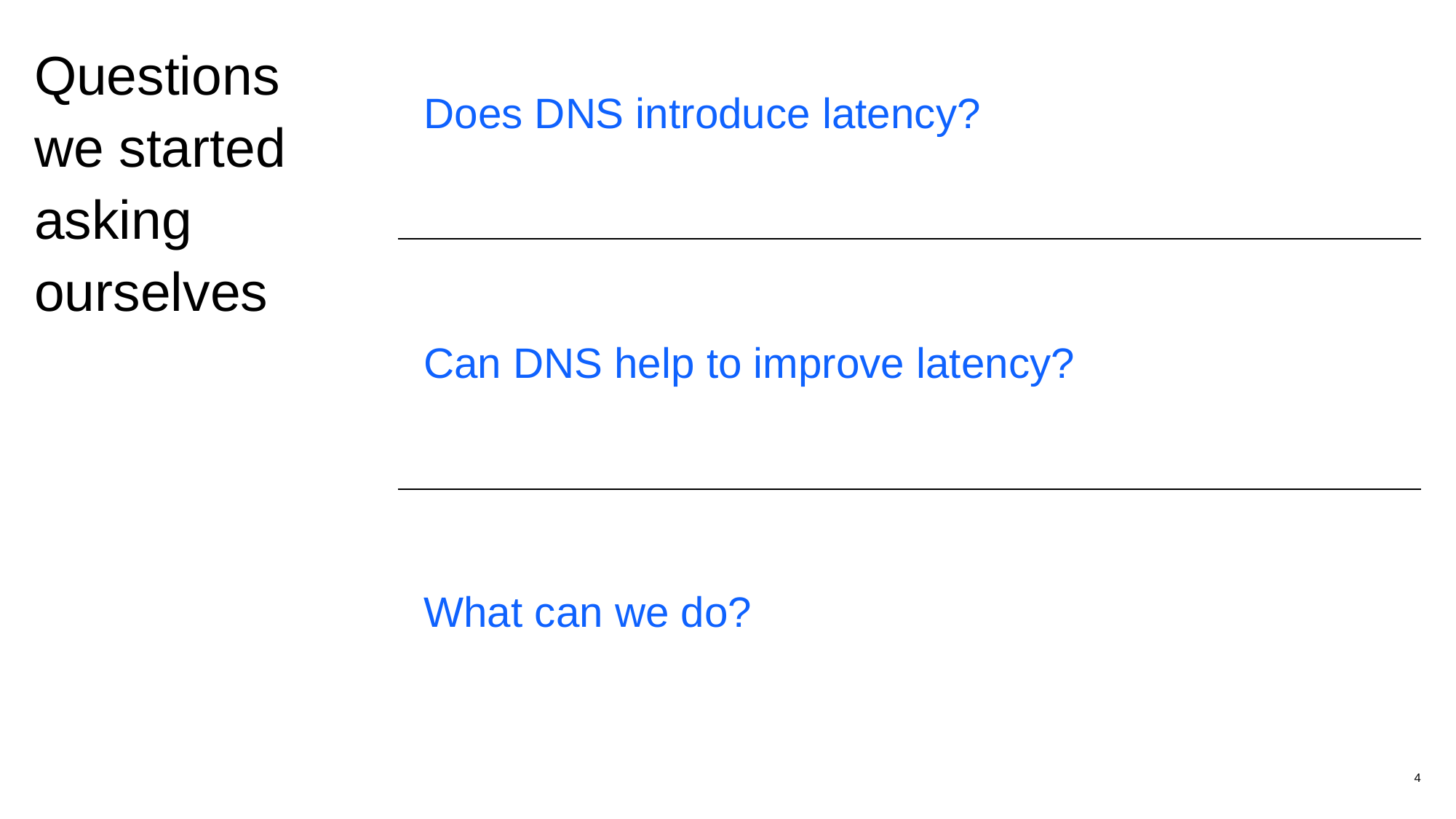

Does DNS introduce latency?
# Questions we started asking ourselves
Can DNS help to improve latency?
What can we do?
4